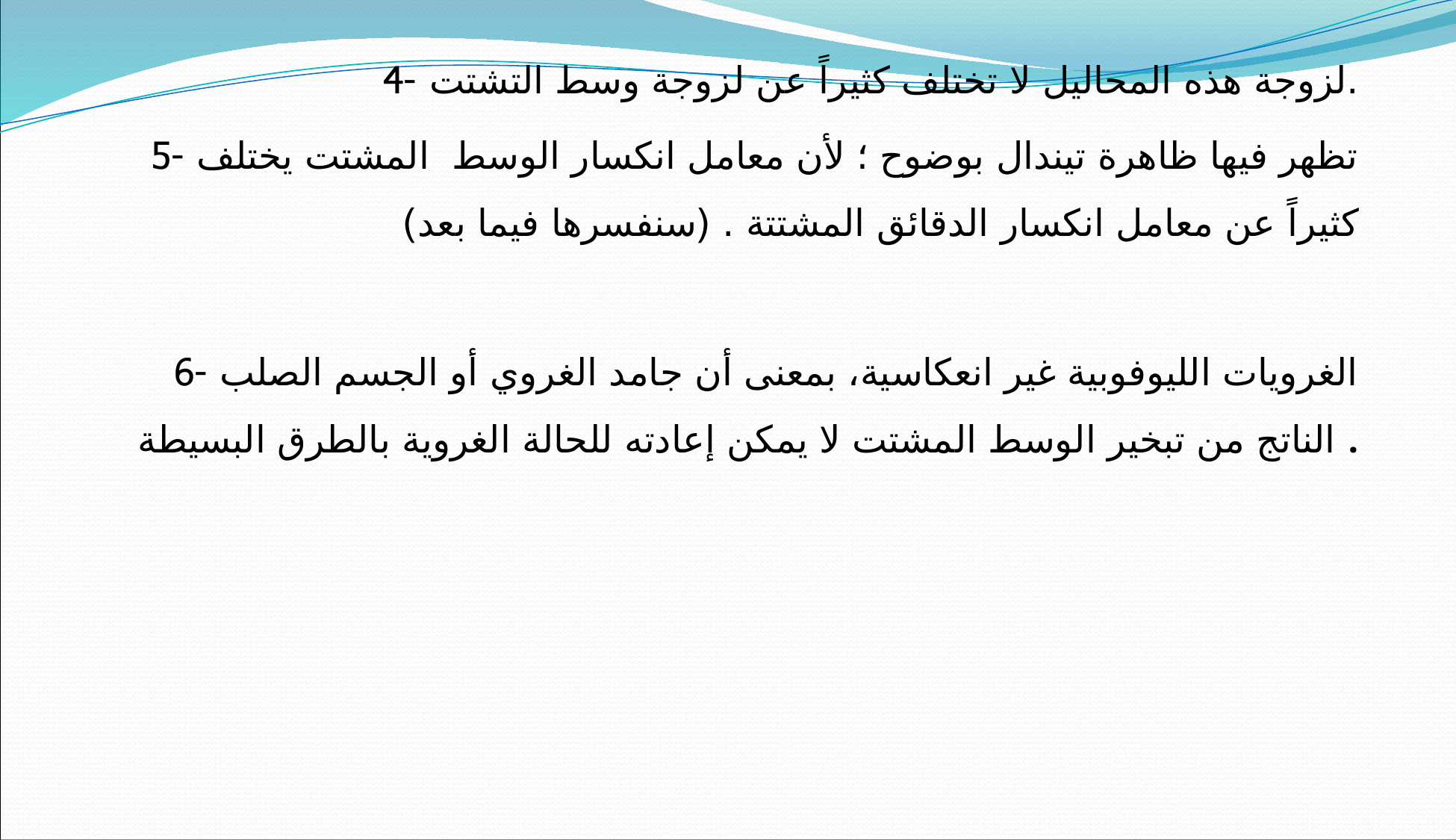

4- لزوجة هذه المحاليل لا تختلف كثيراً عن لزوجة وسط التشتت.
     5- تظهر فيها ظاهرة تيندال بوضوح ؛ لأن معامل انكسار الوسط  المشتت يختلف كثيراً عن معامل انكسار الدقائق المشتتة . (سنفسرها فيما بعد)

     6- الغرويات الليوفوبية غير انعكاسية، بمعنى أن جامد الغروي أو الجسم الصلب الناتج من تبخير الوسط المشتت لا يمكن إعادته للحالة الغروية بالطرق البسيطة .